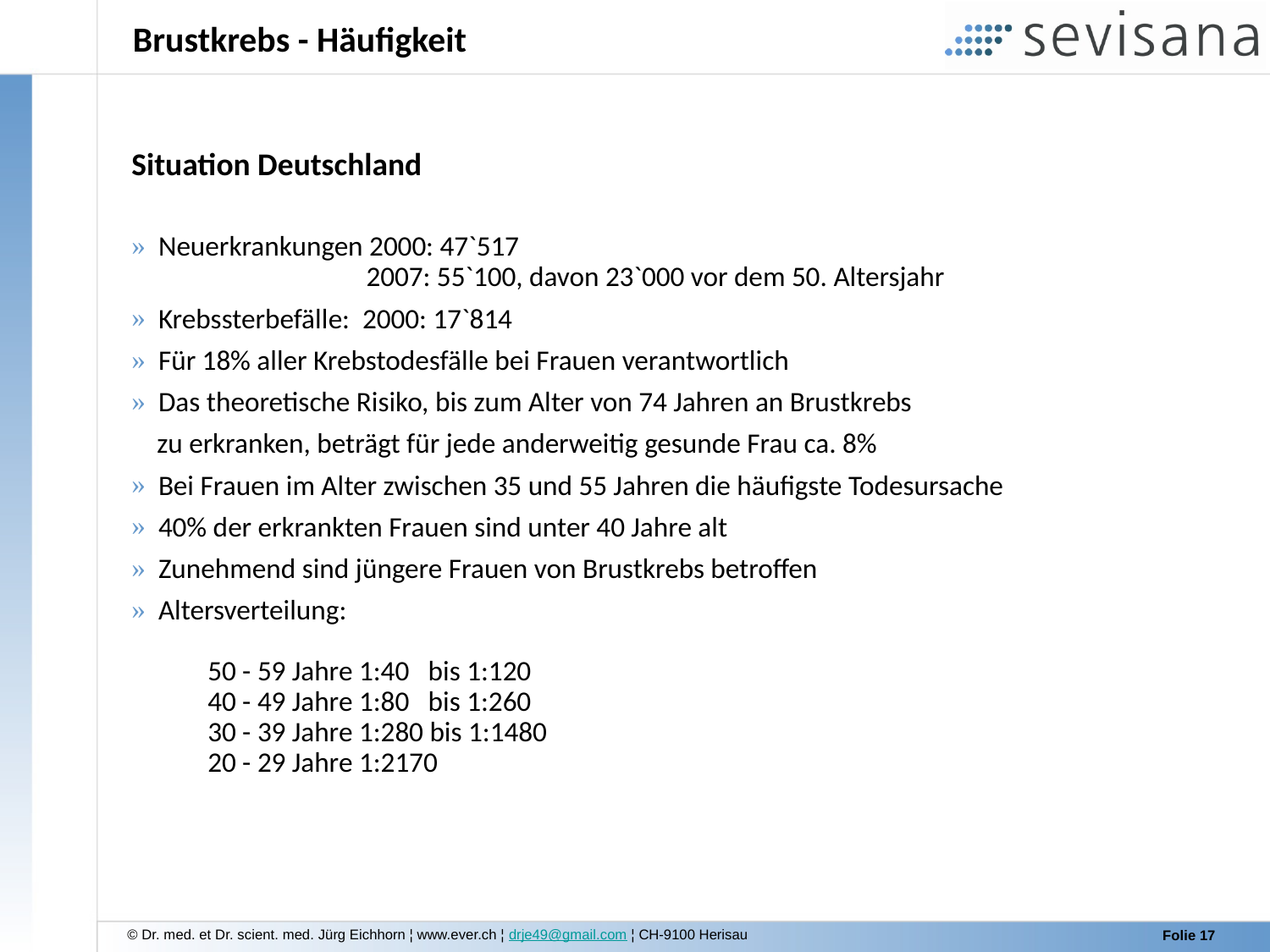

Brustkrebs - Häufigkeit
Situation Deutschland
  Neuerkrankungen 2000: 47`517
                                     2007: 55`100, davon 23`000 vor dem 50. Altersjahr
  Krebssterbefälle:  2000: 17`814
  Für 18% aller Krebstodesfälle bei Frauen verantwortlich
  Das theoretische Risiko, bis zum Alter von 74 Jahren an Brustkrebs
    zu erkranken, beträgt für jede anderweitig gesunde Frau ca. 8%
  Bei Frauen im Alter zwischen 35 und 55 Jahren die häufigste Todesursache
  40% der erkrankten Frauen sind unter 40 Jahre alt
  Zunehmend sind jüngere Frauen von Brustkrebs betroffen
  Altersverteilung:
            50 - 59 Jahre 1:40   bis 1:120
            40 - 49 Jahre 1:80   bis 1:260
            30 - 39 Jahre 1:280 bis 1:1480
            20 - 29 Jahre 1:2170